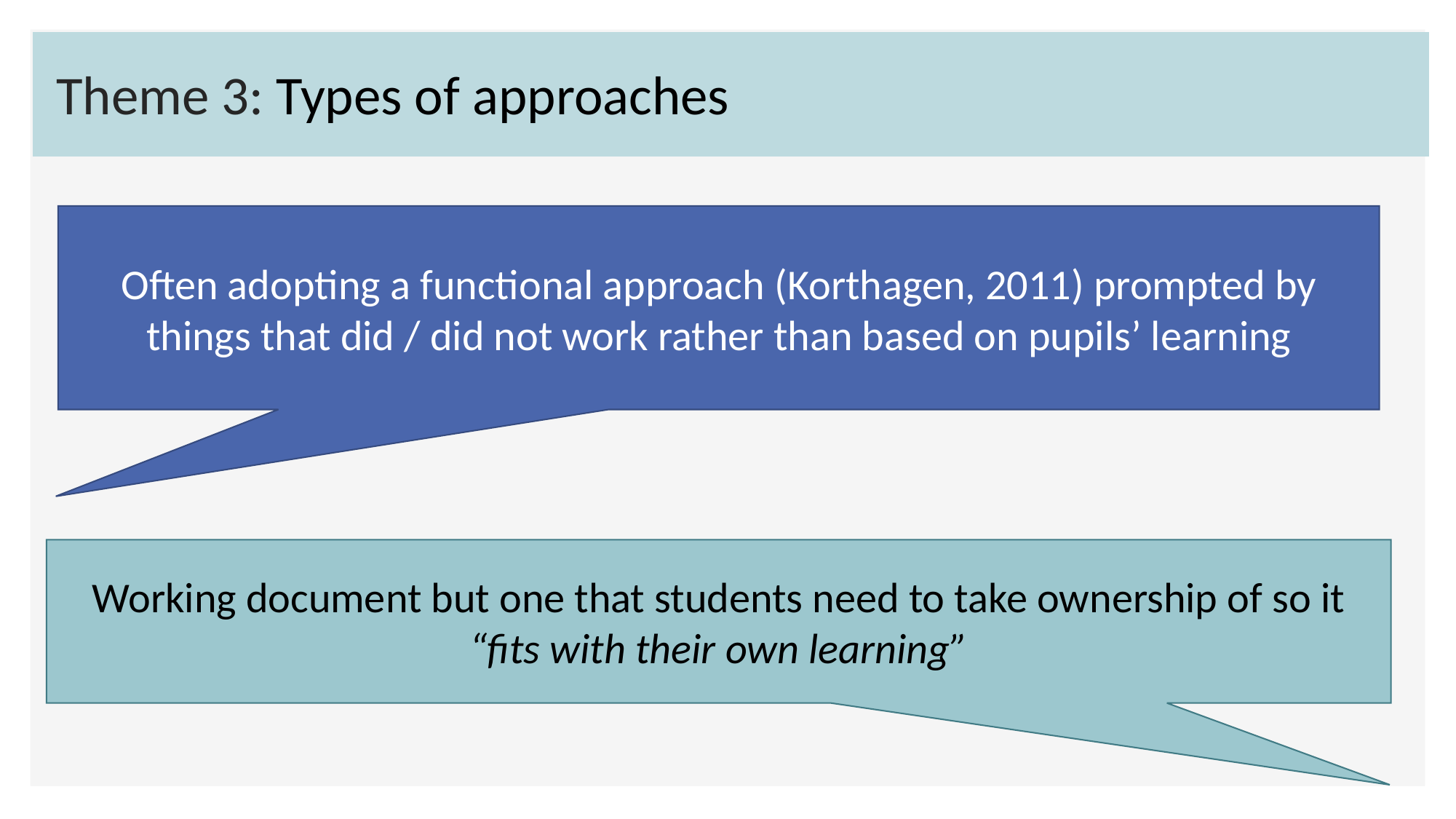

# Theme 3: Types of approaches
Often adopting a functional approach (Korthagen, 2011) prompted by things that did / did not work rather than based on pupils’ learning
Working document but one that students need to take ownership of so it “fits with their own learning”